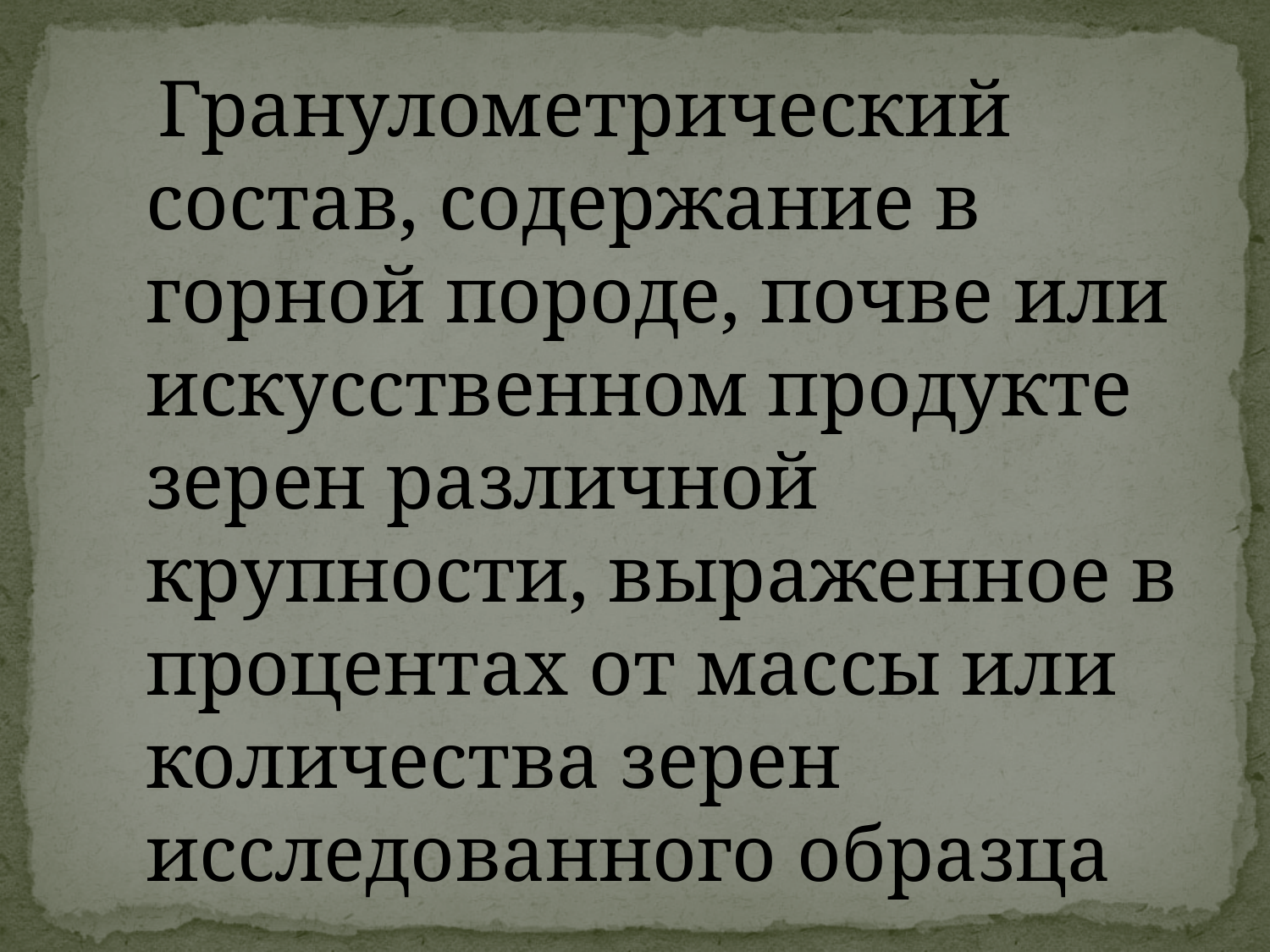

Гранулометрический состав, содержание в горной породе, почве или искусственном продукте зерен различной крупности, выраженное в процентах от массы или количества зерен исследованного образца